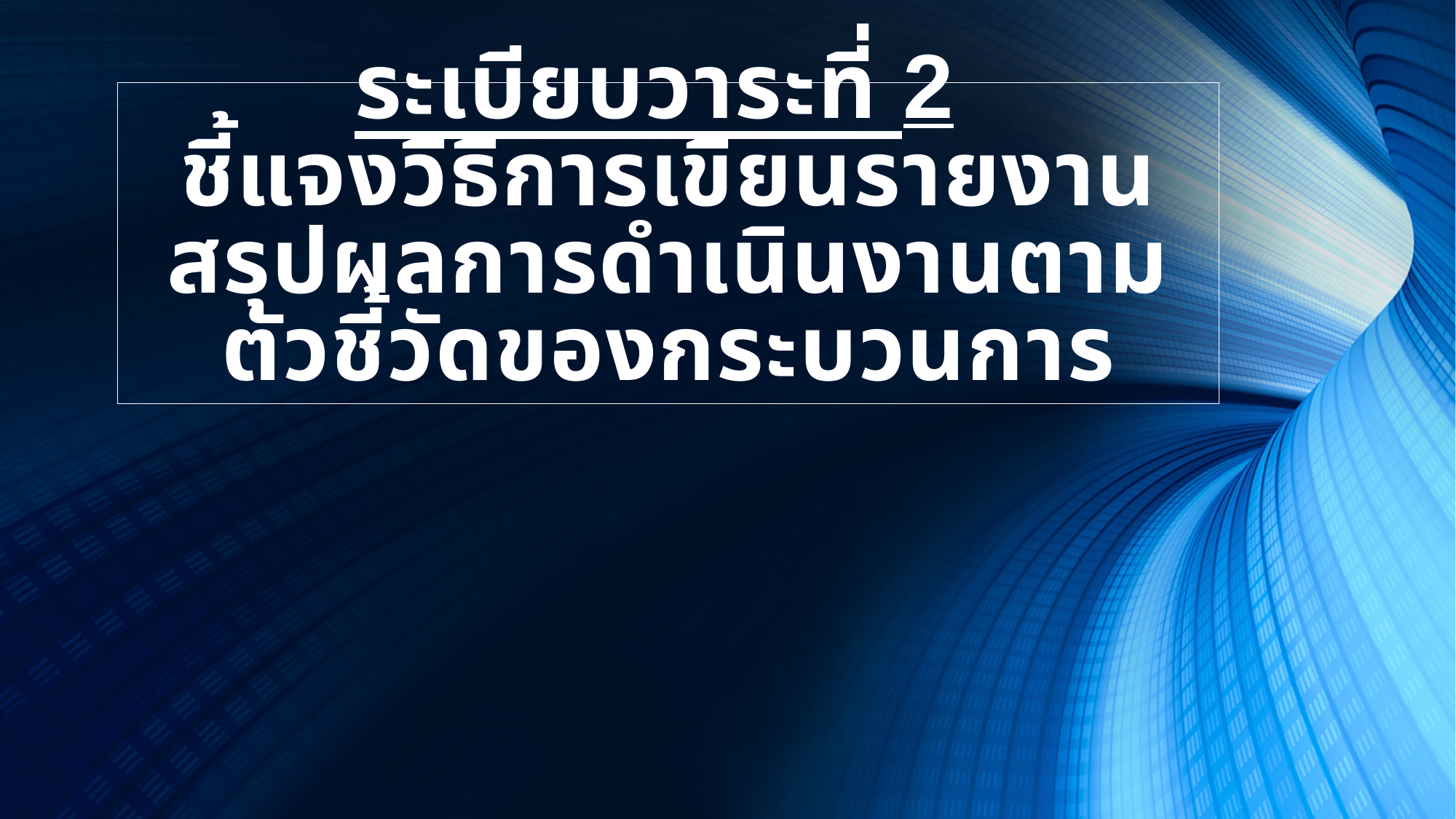

# ระเบียบวาระที่ 2 ชี้แจงวิธีการเขียนรายงานสรุปผลการดำเนินงานตามตัวชี้วัดของกระบวนการ